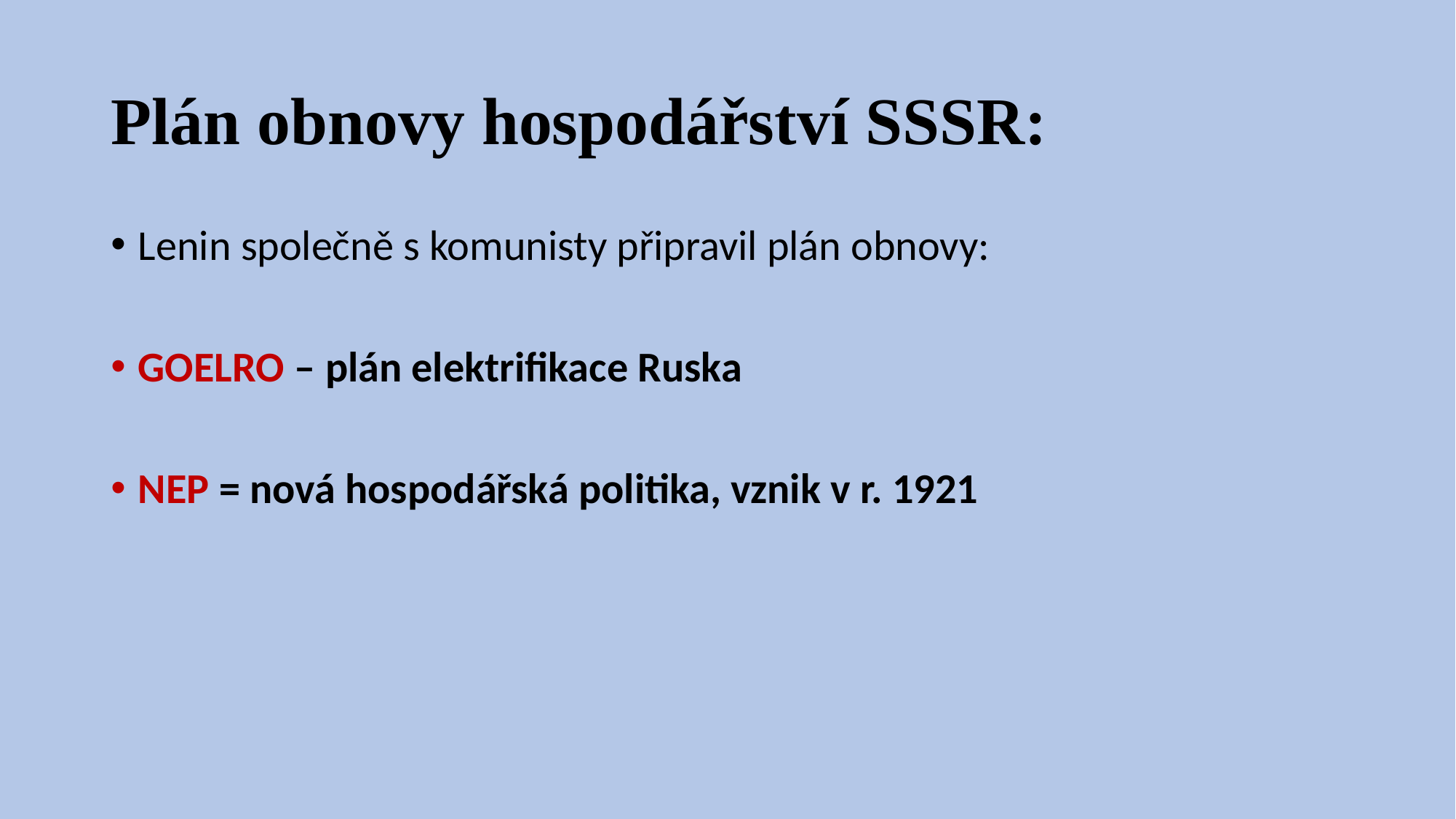

# Plán obnovy hospodářství SSSR:
Lenin společně s komunisty připravil plán obnovy:

GOELRO – plán elektrifikace Ruska

NEP = nová hospodářská politika, vznik v r. 1921